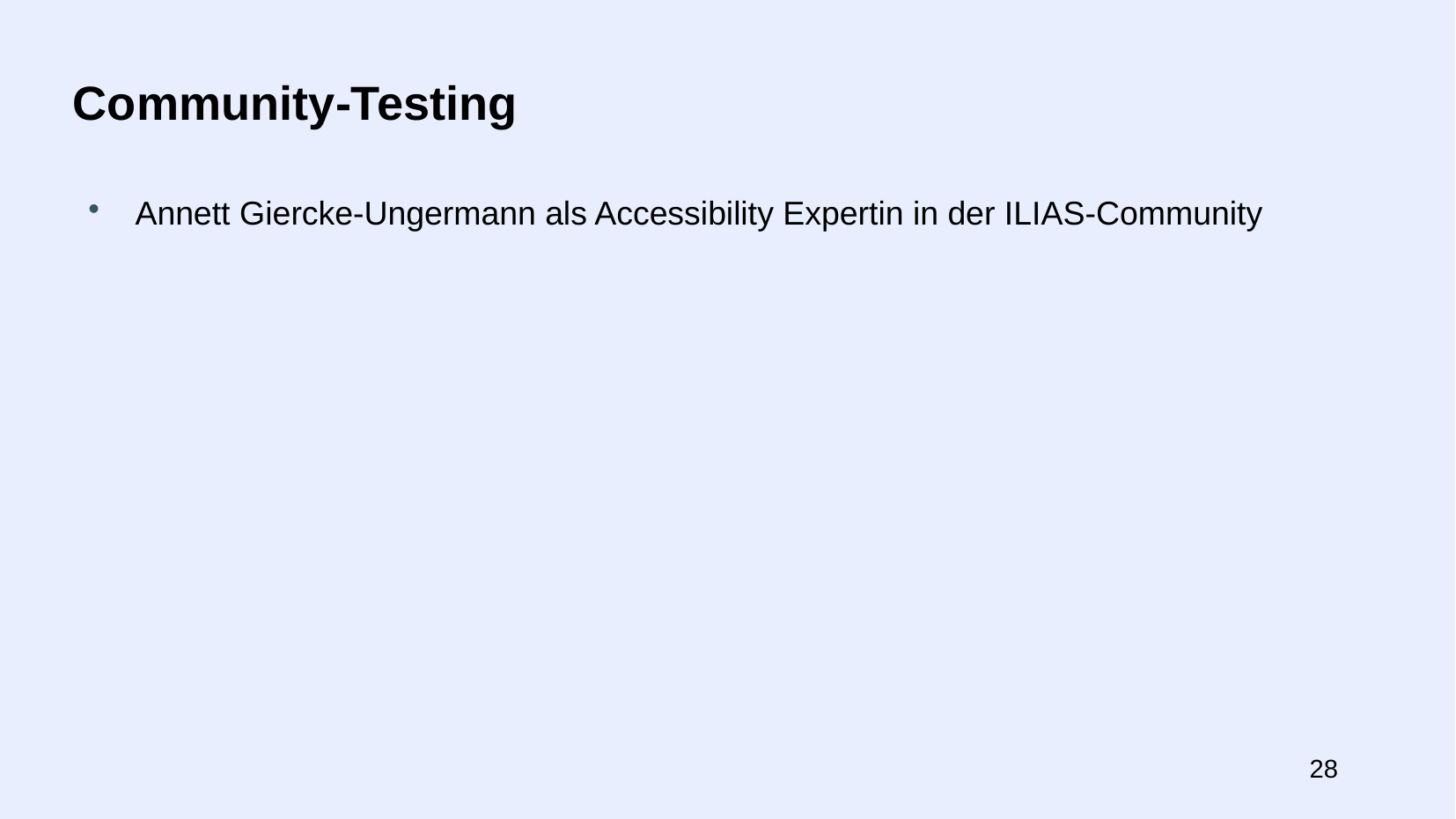

# Community-Testing
Annett Giercke-Ungermann als Accessibility Expertin in der ILIAS-Community